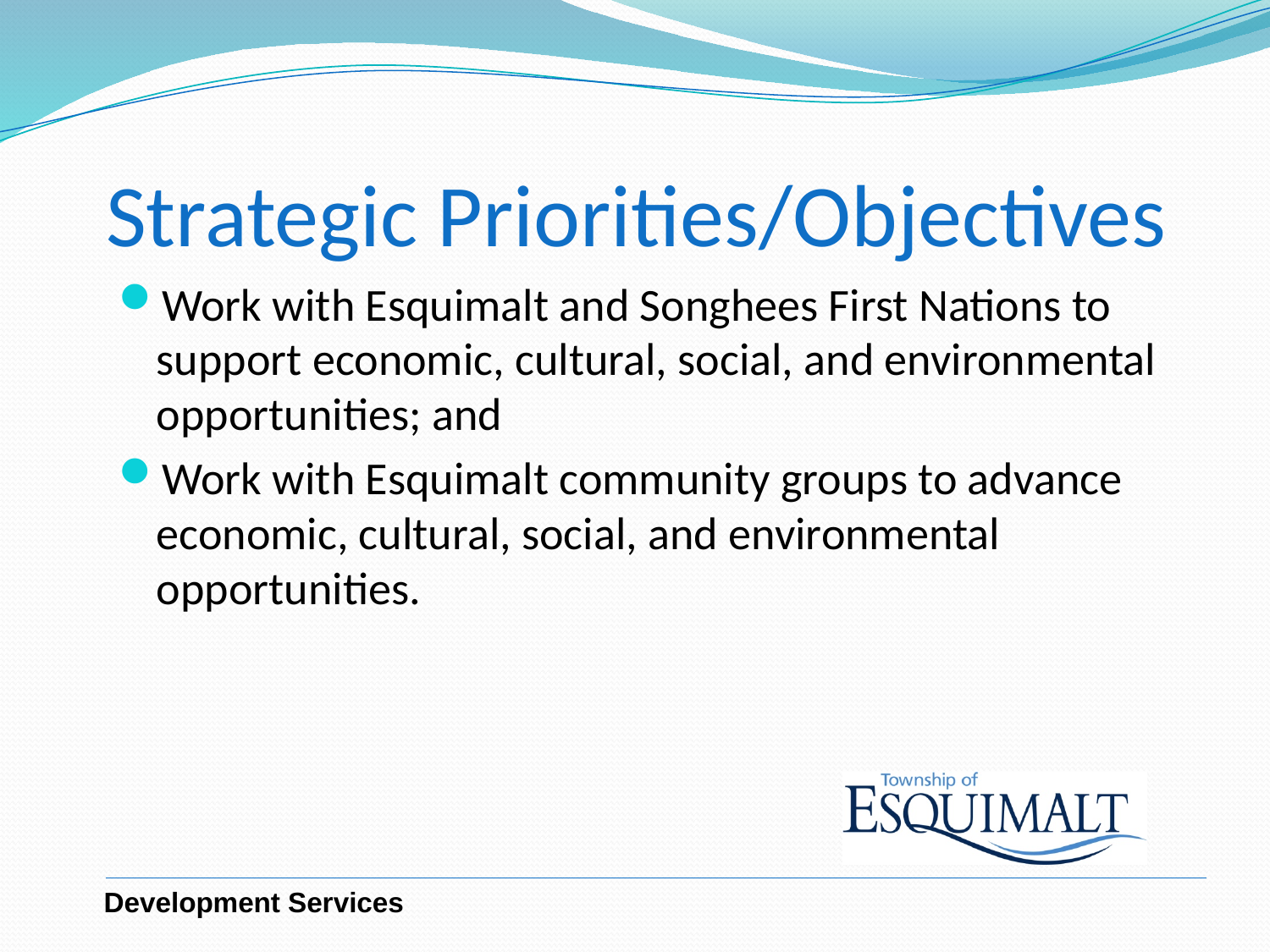

# Strategic Priorities/Objectives
Work with Esquimalt and Songhees First Nations to support economic, cultural, social, and environmental opportunities; and
Work with Esquimalt community groups to advance economic, cultural, social, and environmental opportunities.

Development Services